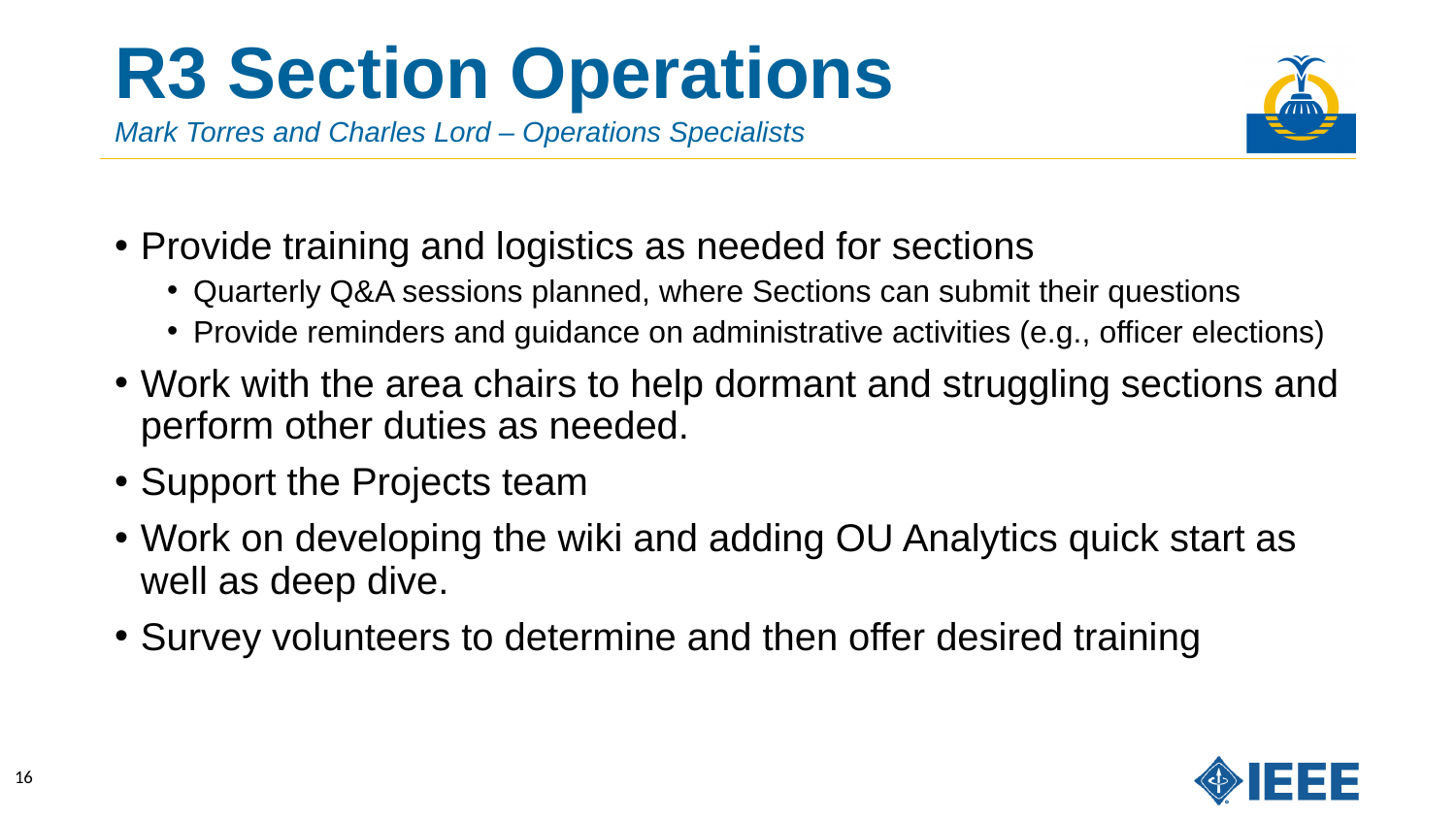

# R3 Section Operations
Mark Torres and Charles Lord – Operations Specialists
Provide training and logistics as needed for sections
Quarterly Q&A sessions planned, where Sections can submit their questions
Provide reminders and guidance on administrative activities (e.g., officer elections)
Work with the area chairs to help dormant and struggling sections and perform other duties as needed.
Support the Projects team
Work on developing the wiki and adding OU Analytics quick start as well as deep dive.
Survey volunteers to determine and then offer desired training

16